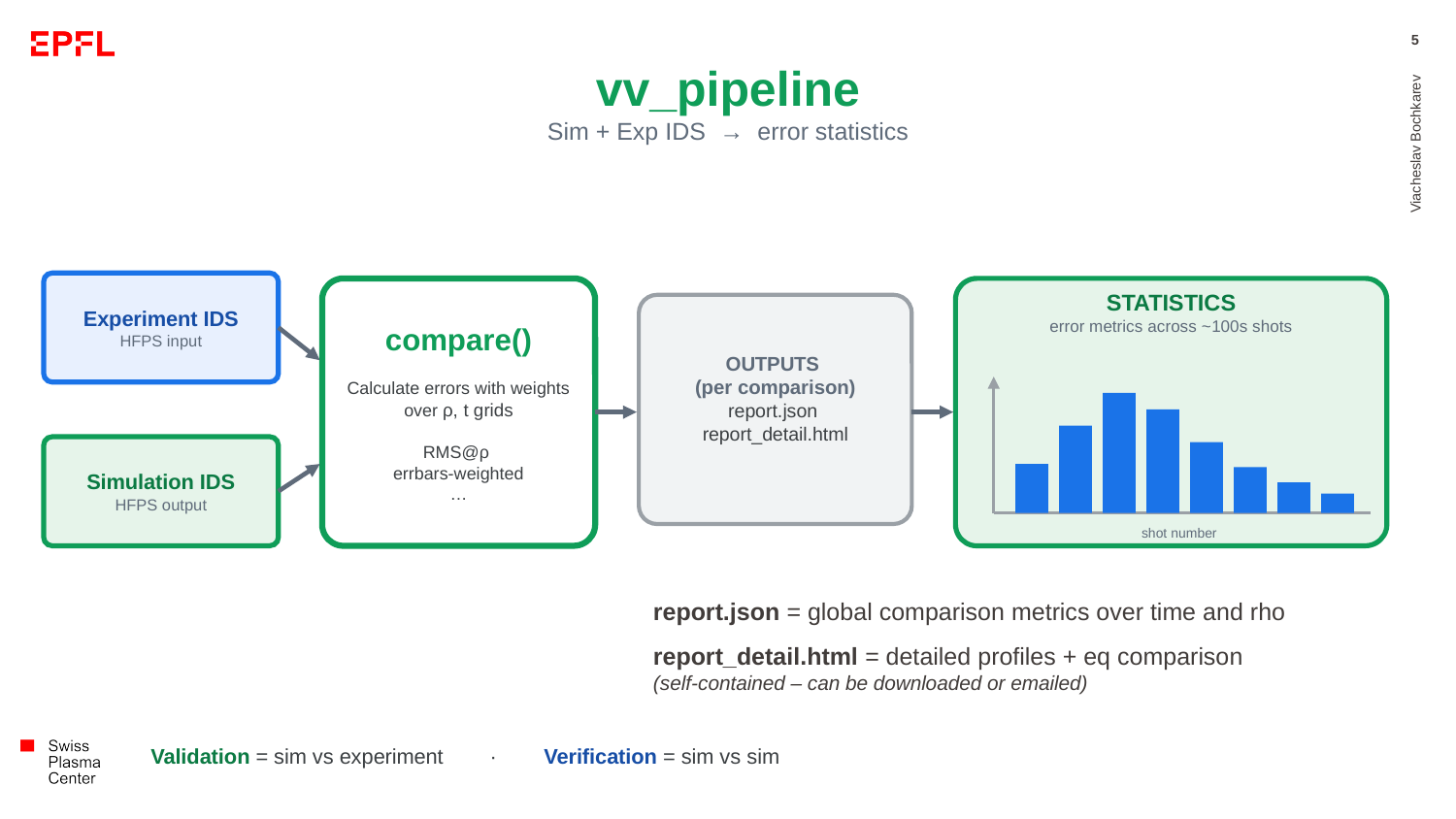

5
vv_pipeline
Sim + Exp IDS  →  error statistics
Experiment IDS
HFPS input
compare()

Calculate errors with weights over ρ, t grids

RMS@ρ
errbars-weighted
…
STATISTICS
error metrics across ~100s shots

shot number
OUTPUTS
(per comparison)
report.json
report_detail.html

Viacheslav Bochkarev
Simulation IDS
HFPS output
report.json = global comparison metrics over time and rho
report_detail.html = detailed profiles + eq comparison
(self-contained – can be downloaded or emailed)
Validation = sim vs experiment        ·        Verification = sim vs sim